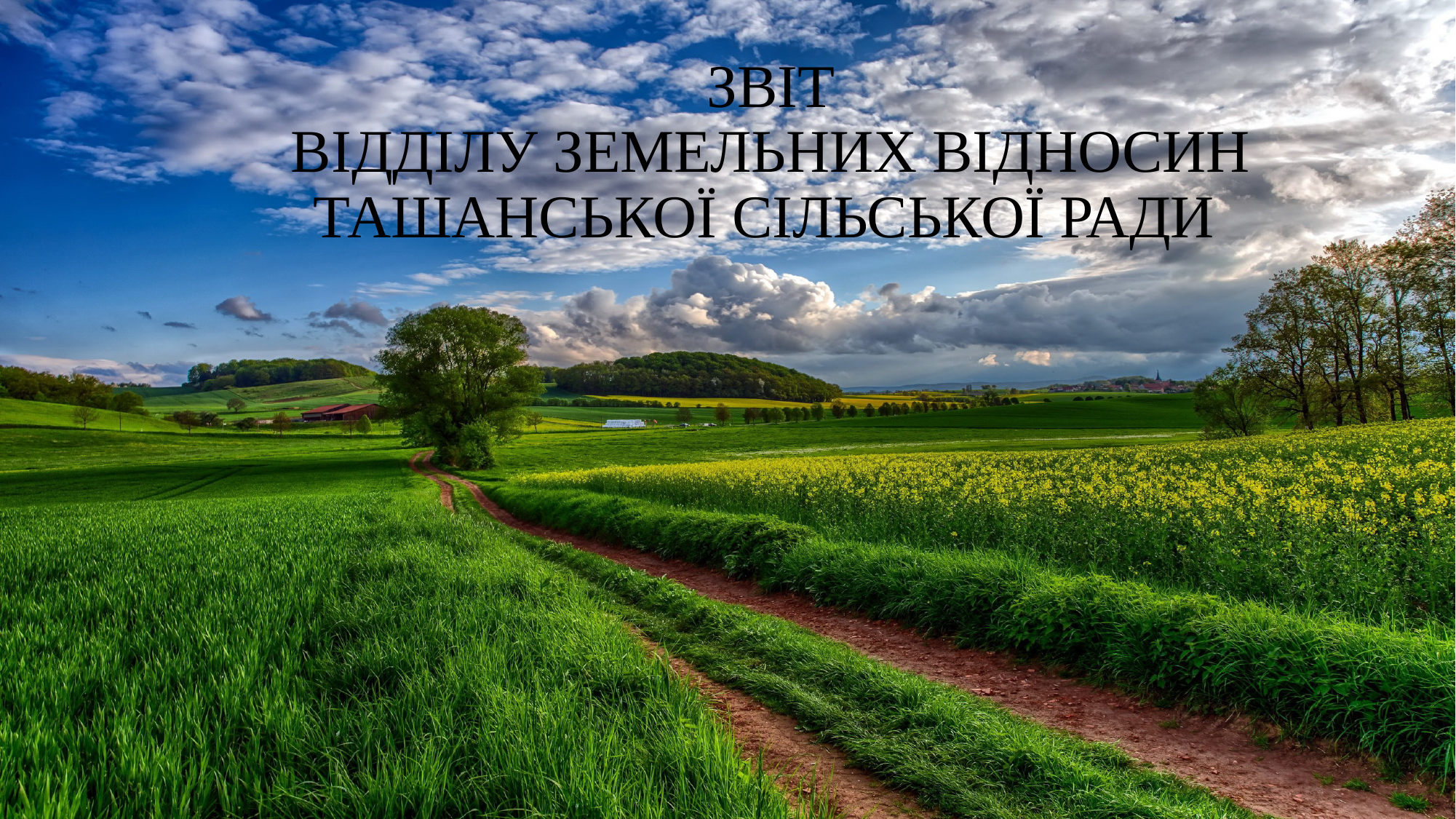

# ЗВІТ ВІДДІЛУ ЗЕМЕЛЬНИХ ВІДНОСИН ТАШАНСЬКОЇ СІЛЬСЬКОЇ РАДИ